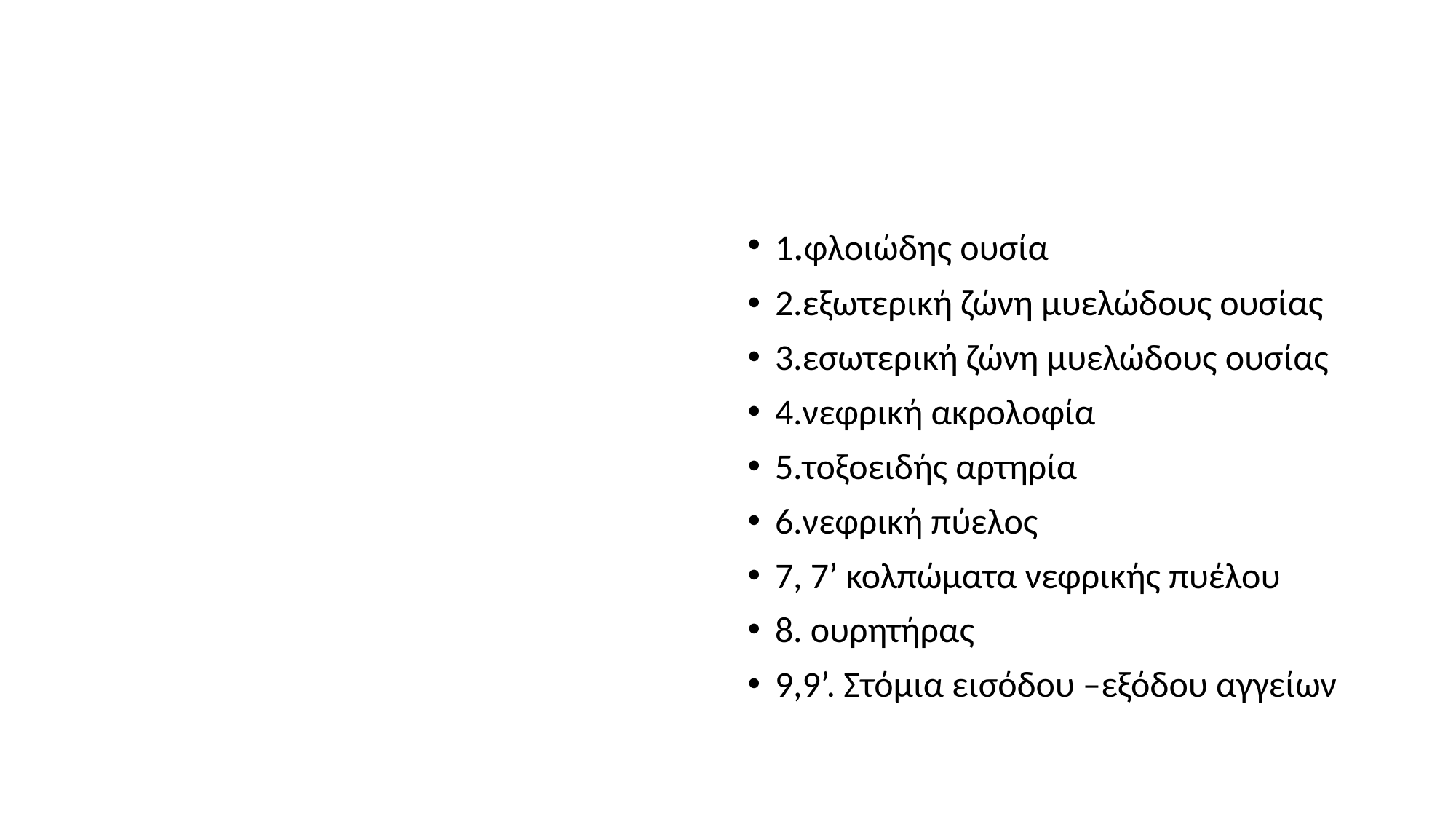

#

1.φλοιώδης ουσία
2.εξωτερική ζώνη μυελώδους ουσίας
3.εσωτερική ζώνη μυελώδους ουσίας
4.νεφρική ακρολοφία
5.τοξοειδής αρτηρία
6.νεφρική πύελος
7, 7’ κολπώματα νεφρικής πυέλου
8. ουρητήρας
9,9’. Στόμια εισόδου –εξόδου αγγείων